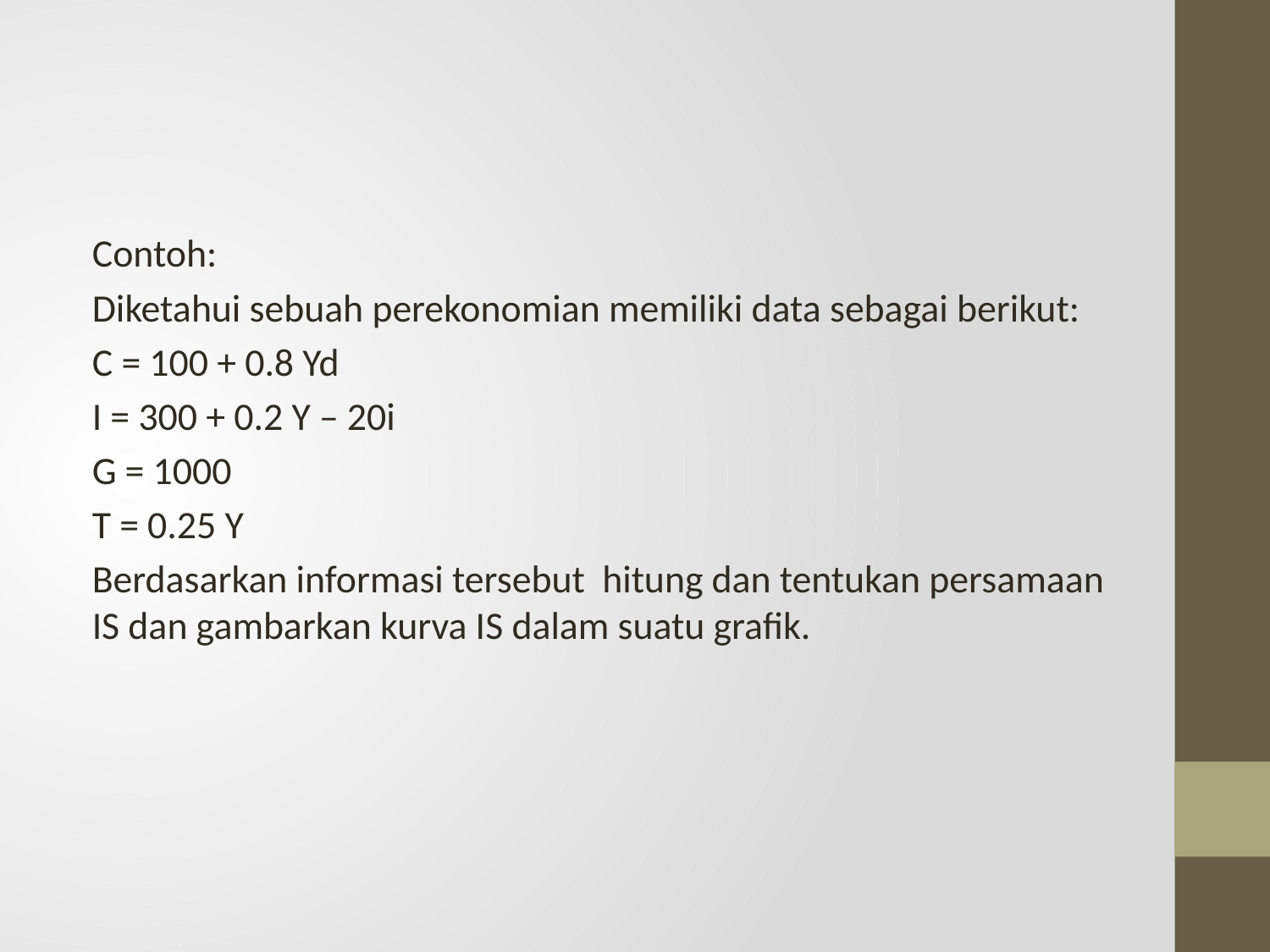

#
Contoh:
Diketahui sebuah perekonomian memiliki data sebagai berikut:
C = 100 + 0.8 Yd
I = 300 + 0.2 Y – 20i
G = 1000
T = 0.25 Y
Berdasarkan informasi tersebut  hitung dan tentukan persamaan IS dan gambarkan kurva IS dalam suatu grafik.